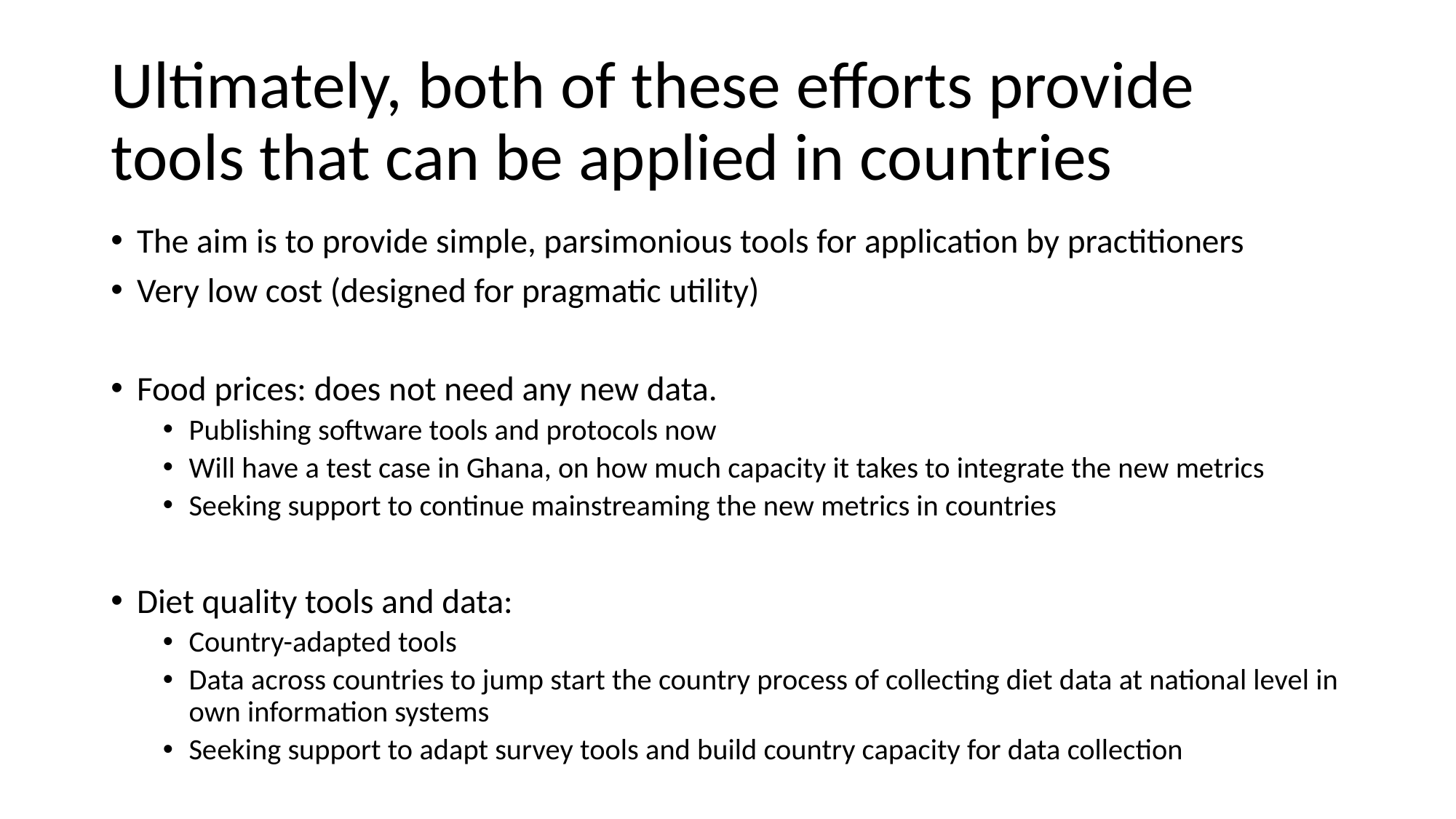

# Ultimately, both of these efforts provide tools that can be applied in countries
The aim is to provide simple, parsimonious tools for application by practitioners
Very low cost (designed for pragmatic utility)

Food prices: does not need any new data.
Publishing software tools and protocols now
Will have a test case in Ghana, on how much capacity it takes to integrate the new metrics
Seeking support to continue mainstreaming the new metrics in countries

Diet quality tools and data:
Country-adapted tools
Data across countries to jump start the country process of collecting diet data at national level in own information systems
Seeking support to adapt survey tools and build country capacity for data collection